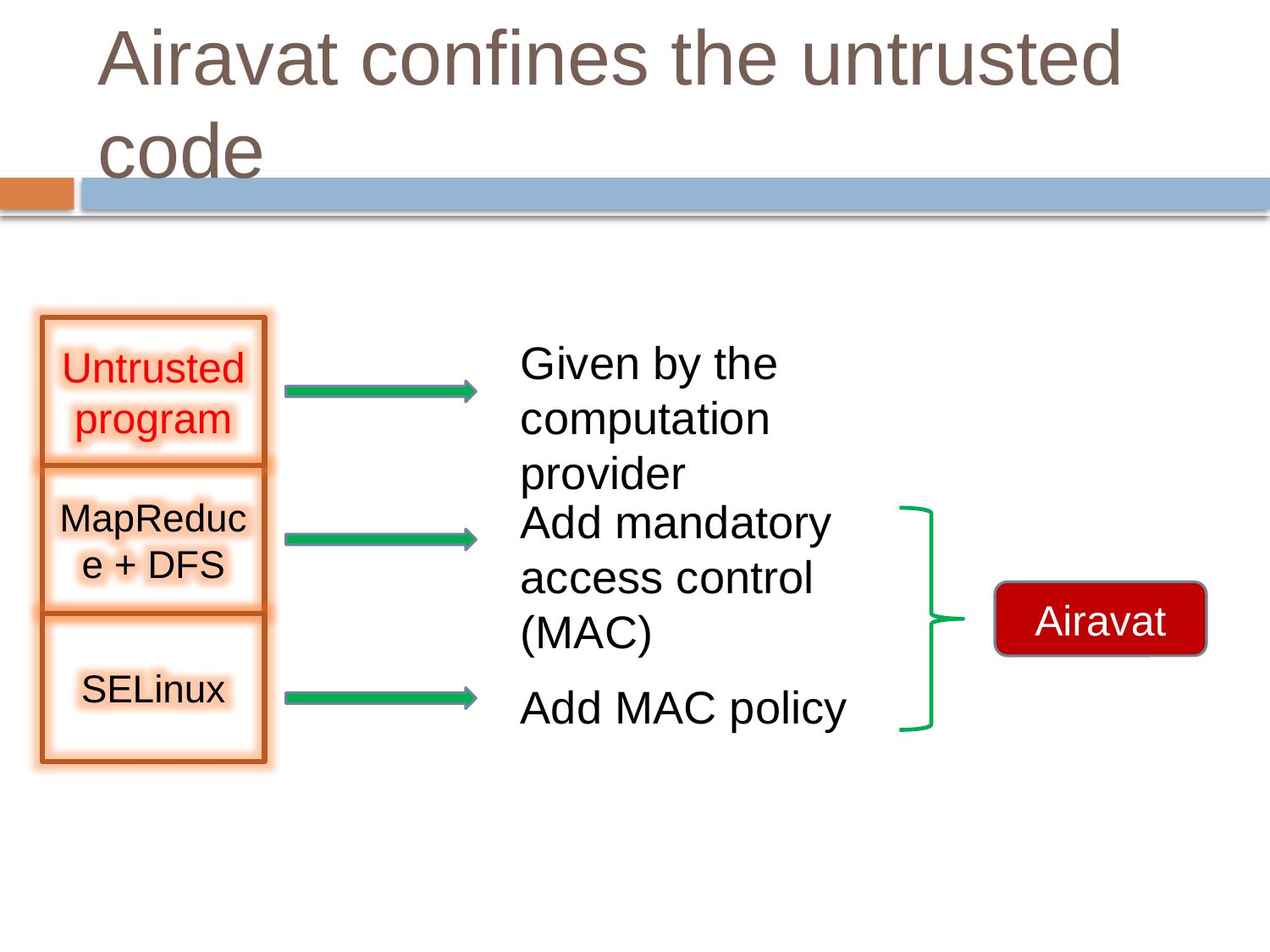

# Airavat confines the untrusted code
Untrusted program
Given by the computation provider

MapReduce + DFS
Add mandatory access control (MAC)

Airavat
SELinux
Add MAC policy